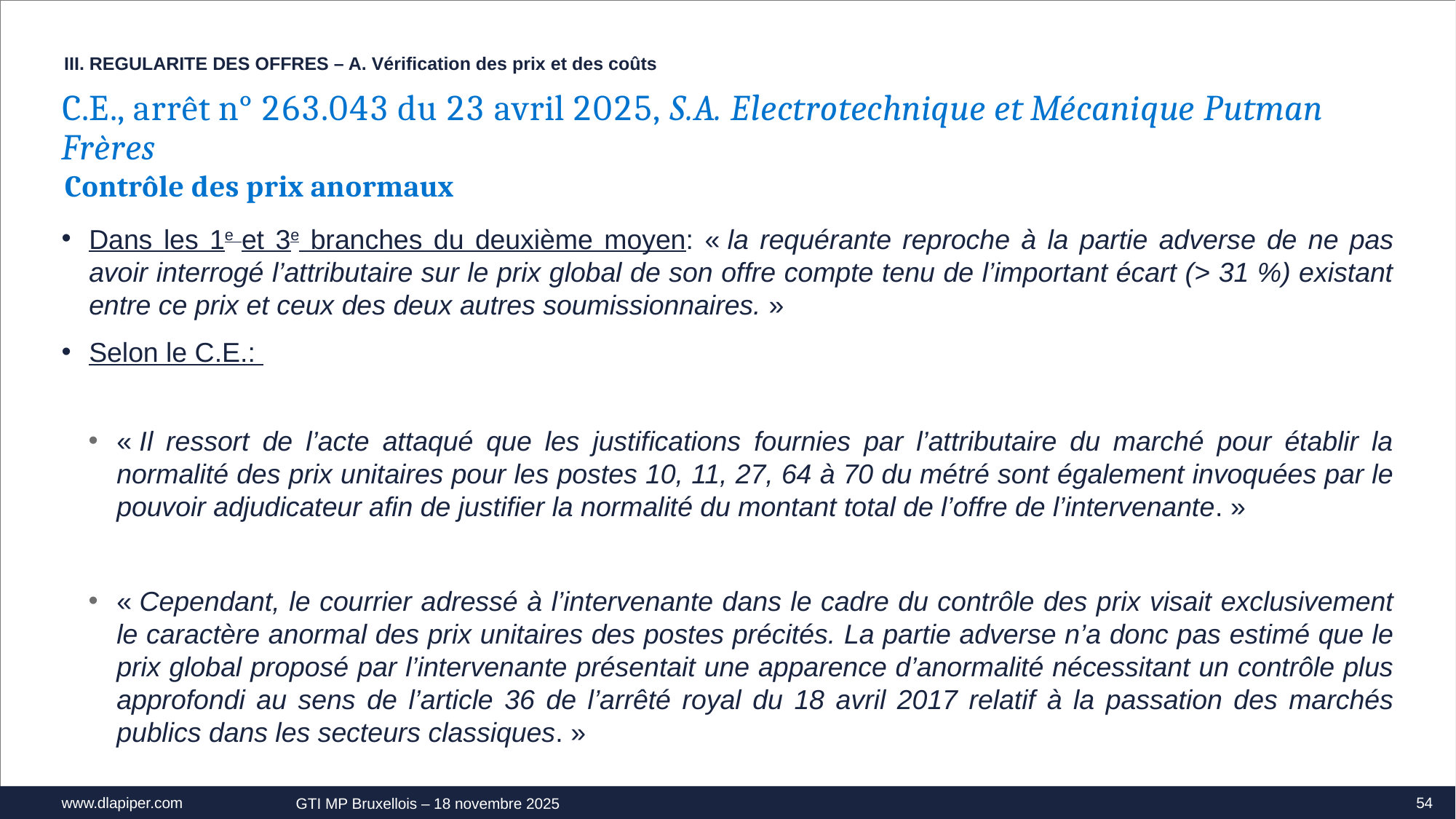

III. REGULARITE DES OFFRES – A. Vérification des prix et des coûts
C.E., arrêt n° 263.043 du 23 avril 2025, S.A. Electrotechnique et Mécanique Putman Frères
Contrôle des prix anormaux
Dans les 1e et 3e branches du deuxième moyen: « la requérante reproche à la partie adverse de ne pas avoir interrogé l’attributaire sur le prix global de son offre compte tenu de l’important écart (> 31 %) existant entre ce prix et ceux des deux autres soumissionnaires. »
Selon le C.E.:

« Il ressort de l’acte attaqué que les justifications fournies par l’attributaire du marché pour établir la normalité des prix unitaires pour les postes 10, 11, 27, 64 à 70 du métré sont également invoquées par le pouvoir adjudicateur afin de justifier la normalité du montant total de l’offre de l’intervenante. »

« Cependant, le courrier adressé à l’intervenante dans le cadre du contrôle des prix visait exclusivement le caractère anormal des prix unitaires des postes précités. La partie adverse n’a donc pas estimé que le prix global proposé par l’intervenante présentait une apparence d’anormalité nécessitant un contrôle plus approfondi au sens de l’article 36 de l’arrêté royal du 18 avril 2017 relatif à la passation des marchés publics dans les secteurs classiques. »
54
GTI MP Bruxellois – 18 novembre 2025